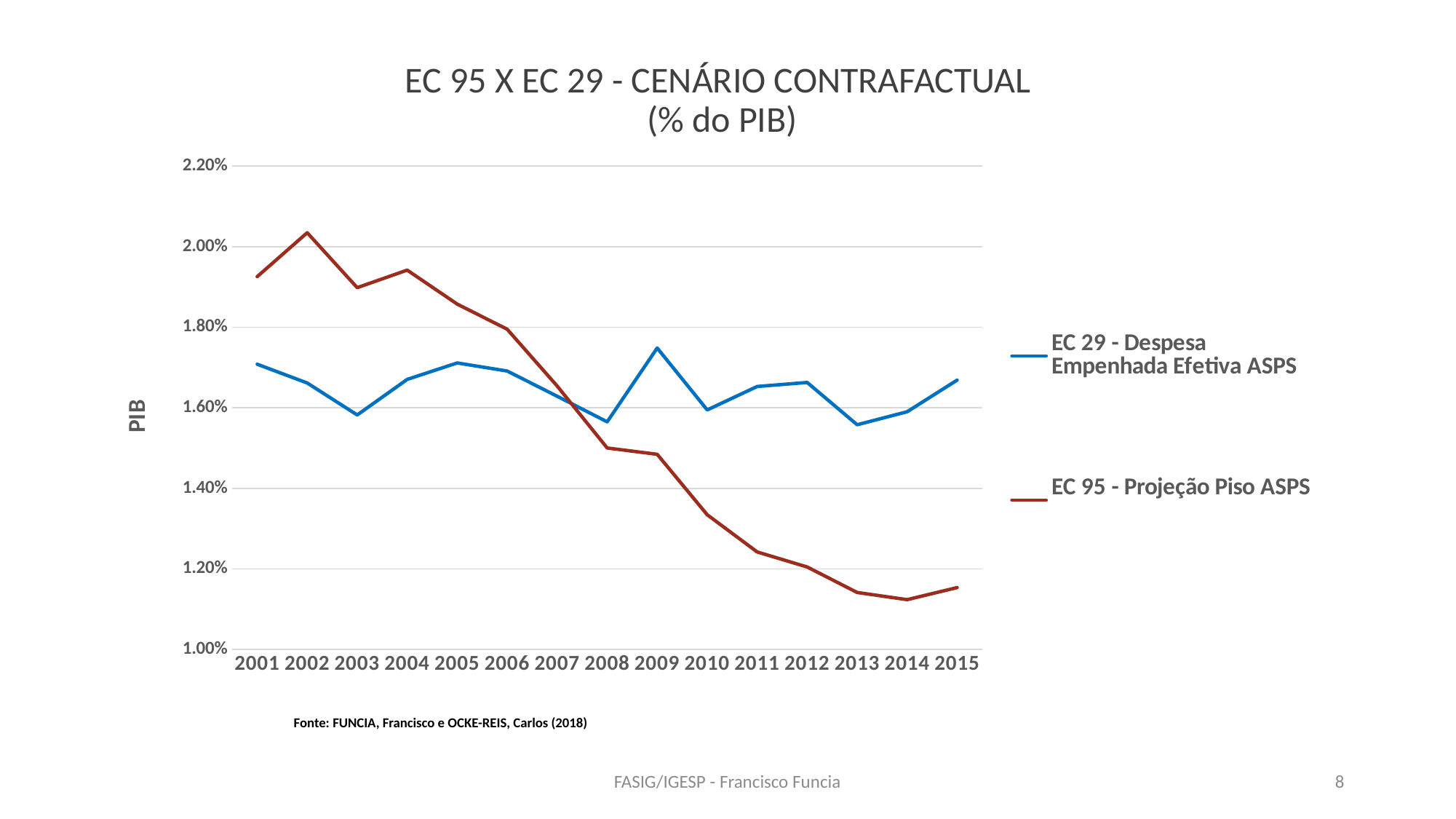

# EC 95 X EC 29 - CENÁRIO CONTRAFACTUAL (% do PIB)

### Chart

| Category | EC 29 - Despesa Empenhada Efetiva ASPS | EC 95 - Projeção Piso ASPS |
|---|---|---|
| 2001 | 0.017080734598845567 | 0.01925405428241419 |
| 2002 | 0.016615431421844518 | 0.020344855717332175 |
| 2003 | 0.015821851030402966 | 0.018981521101778386 |
| 2004 | 0.01670462264756896 | 0.019416499092835496 |
| 2005 | 0.01711326073388809 | 0.018573910700432145 |
| 2006 | 0.016912638124039585 | 0.017949007026424203 |
| 2007 | 0.01628647549147442 | 0.01653887808733598 |
| 2008 | 0.01565056956515733 | 0.015001024290414708 |
| 2009 | 0.01748261957963383 | 0.014844479923955203 |
| 2010 | 0.01594638131660871 | 0.013343845764188716 |
| 2011 | 0.016527872566882873 | 0.012421627443387531 |
| 2012 | 0.01662868928046258 | 0.012048256329523603 |
| 2013 | 0.015577492502746352 | 0.011415580934661274 |
| 2014 | 0.015902280395774116 | 0.011237569261623242 |
| 2015 | 0.01668752775907483 | 0.011537361629574335 |
Fonte: FUNCIA, Francisco e OCKE-REIS, Carlos (2018)
FASIG/IGESP - Francisco Funcia
8